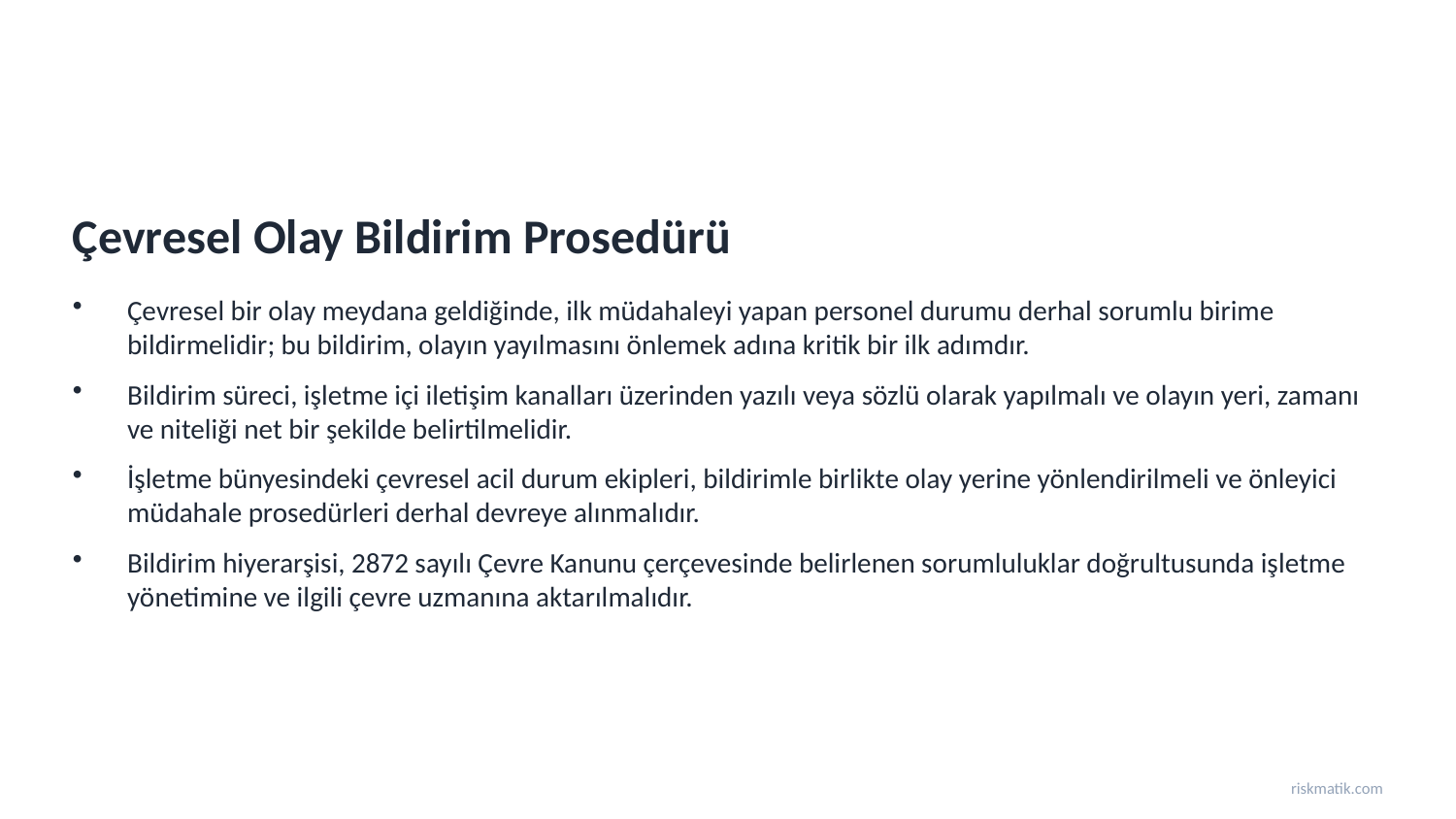

Çevresel Olay Bildirim Prosedürü
Çevresel bir olay meydana geldiğinde, ilk müdahaleyi yapan personel durumu derhal sorumlu birime bildirmelidir; bu bildirim, olayın yayılmasını önlemek adına kritik bir ilk adımdır.
Bildirim süreci, işletme içi iletişim kanalları üzerinden yazılı veya sözlü olarak yapılmalı ve olayın yeri, zamanı ve niteliği net bir şekilde belirtilmelidir.
İşletme bünyesindeki çevresel acil durum ekipleri, bildirimle birlikte olay yerine yönlendirilmeli ve önleyici müdahale prosedürleri derhal devreye alınmalıdır.
Bildirim hiyerarşisi, 2872 sayılı Çevre Kanunu çerçevesinde belirlenen sorumluluklar doğrultusunda işletme yönetimine ve ilgili çevre uzmanına aktarılmalıdır.
riskmatik.com